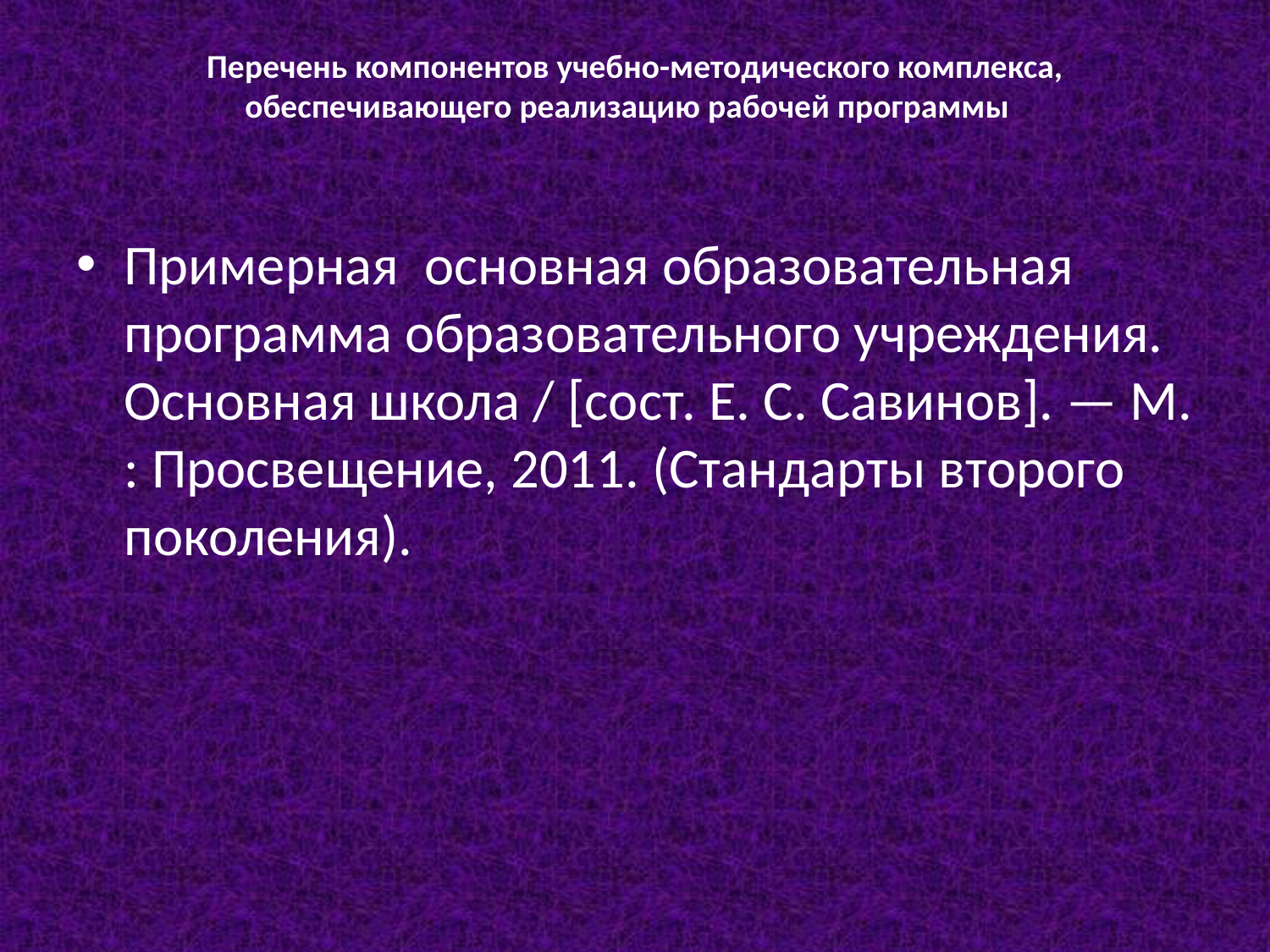

# Перечень компонентов учебно-методического комплекса, обеспечивающего реализацию рабочей программы
Примерная  основная образовательная программа образовательного учреждения. Основная школа / [сост. Е. С. Савинов]. — М. : Просвещение, 2011. (Стандарты второго поколения).